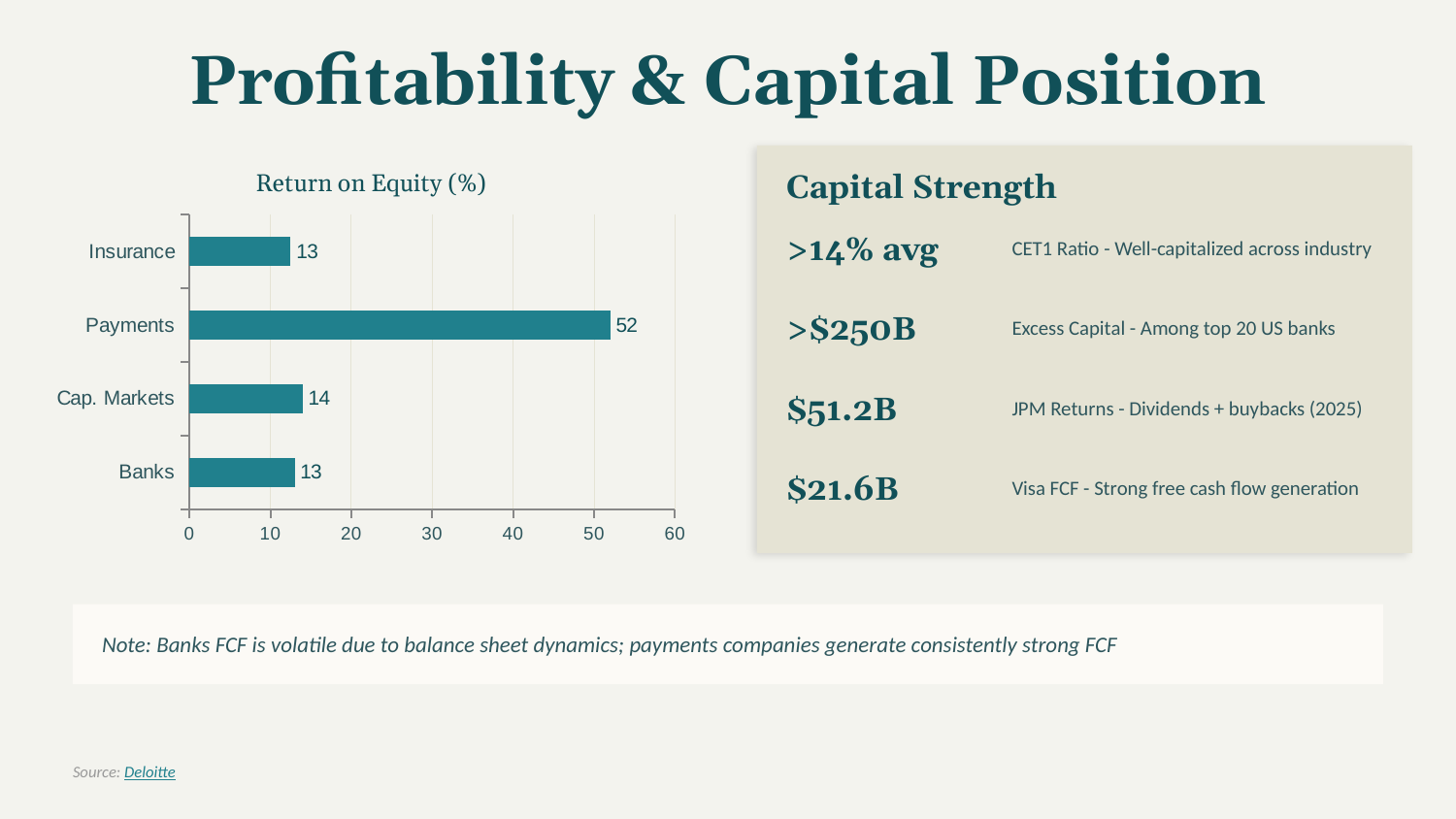

Profitability & Capital Position

### Chart: Return on Equity (%)

| Category | ROE Range |
|---|---|
| Banks | 13.0 |
| Cap. Markets | 14.0 |
| Payments | 52.0 |
| Insurance | 12.5 |
Capital Strength
>14% avg
CET1 Ratio - Well-capitalized across industry
>$250B
Excess Capital - Among top 20 US banks
$51.2B
JPM Returns - Dividends + buybacks (2025)
$21.6B
Visa FCF - Strong free cash flow generation

Note: Banks FCF is volatile due to balance sheet dynamics; payments companies generate consistently strong FCF
Source: Deloitte